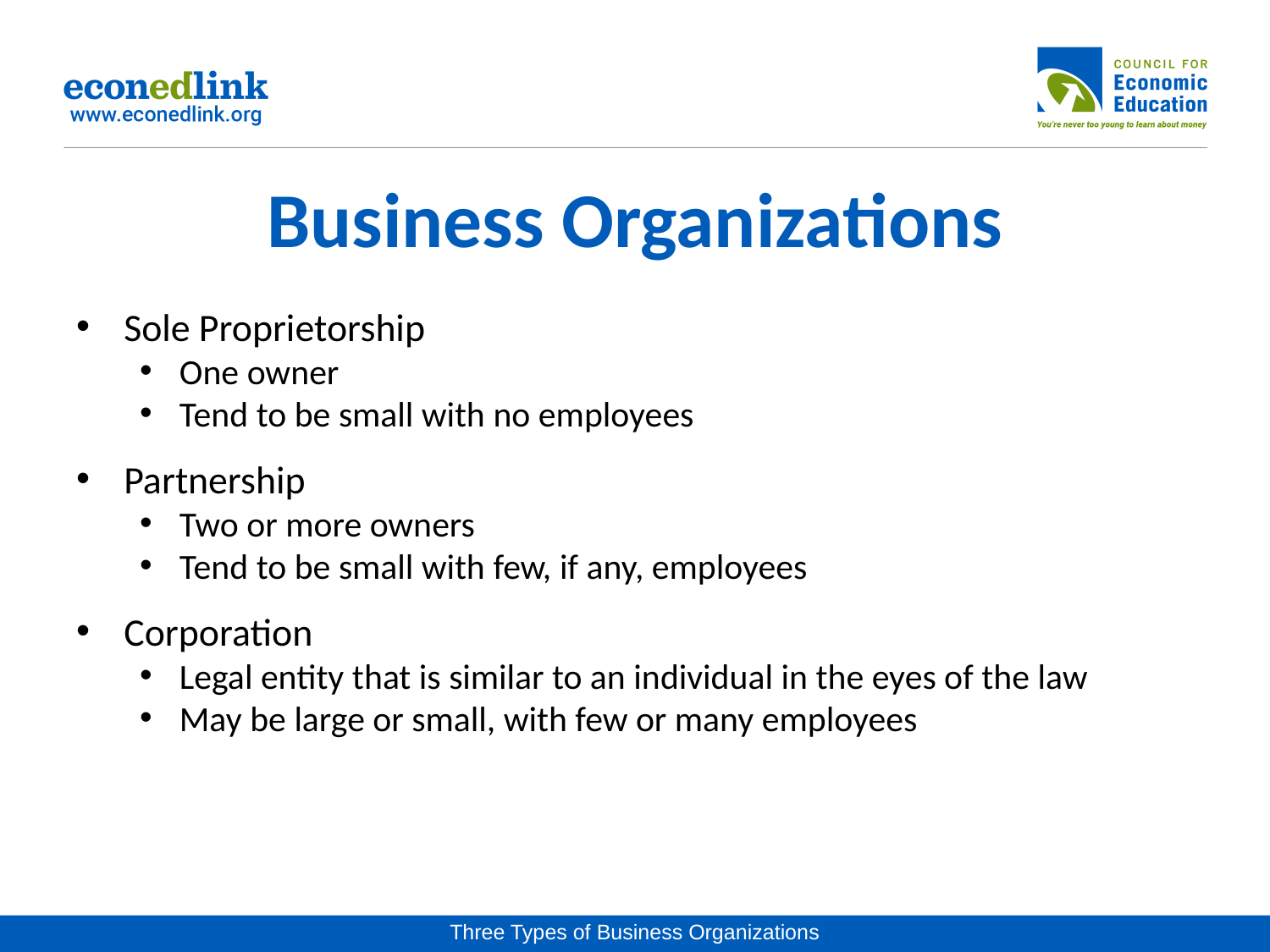

# Business Organizations
Sole Proprietorship
One owner
Tend to be small with no employees
Partnership
Two or more owners
Tend to be small with few, if any, employees
Corporation
Legal entity that is similar to an individual in the eyes of the law
May be large or small, with few or many employees